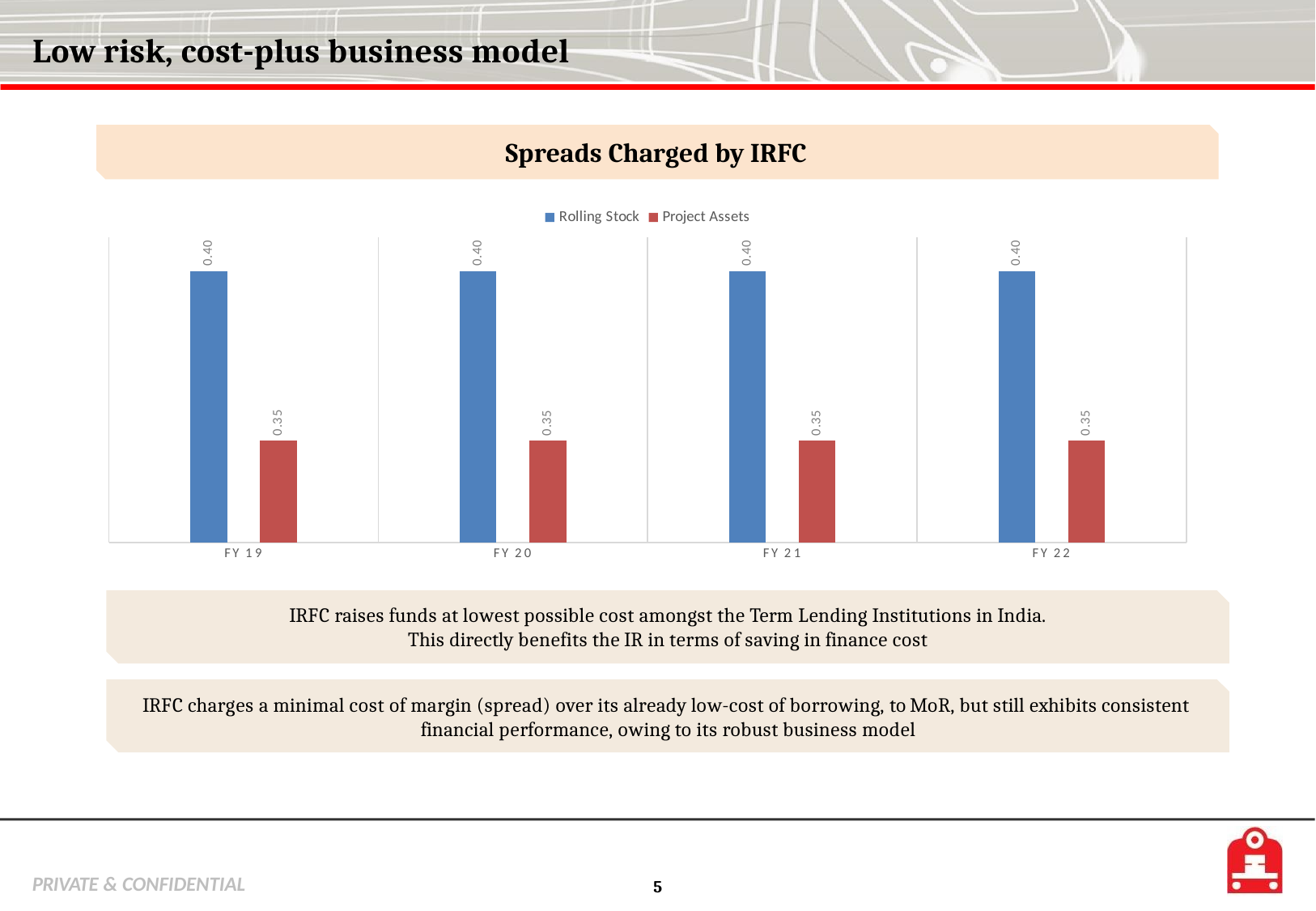

# Low risk, cost-plus business model

Spreads Charged by IRFC

### Chart

| Category | Rolling Stock | Project Assets |
|---|---|---|
| FY 19 | 0.4 | 0.35 |
| FY 20 | 0.4 | 0.35 |
| FY 21 | 0.4 | 0.35 |
| FY 22 | 0.4 | 0.35 |
IRFC raises funds at lowest possible cost amongst the Term Lending Institutions in India.
This directly benefits the IR in terms of saving in finance cost

IRFC charges a minimal cost of margin (spread) over its already low-cost of borrowing, to MoR, but still exhibits consistent  financial performance, owing to its robust business model

PRIVATE & CONFIDENTIAL
5